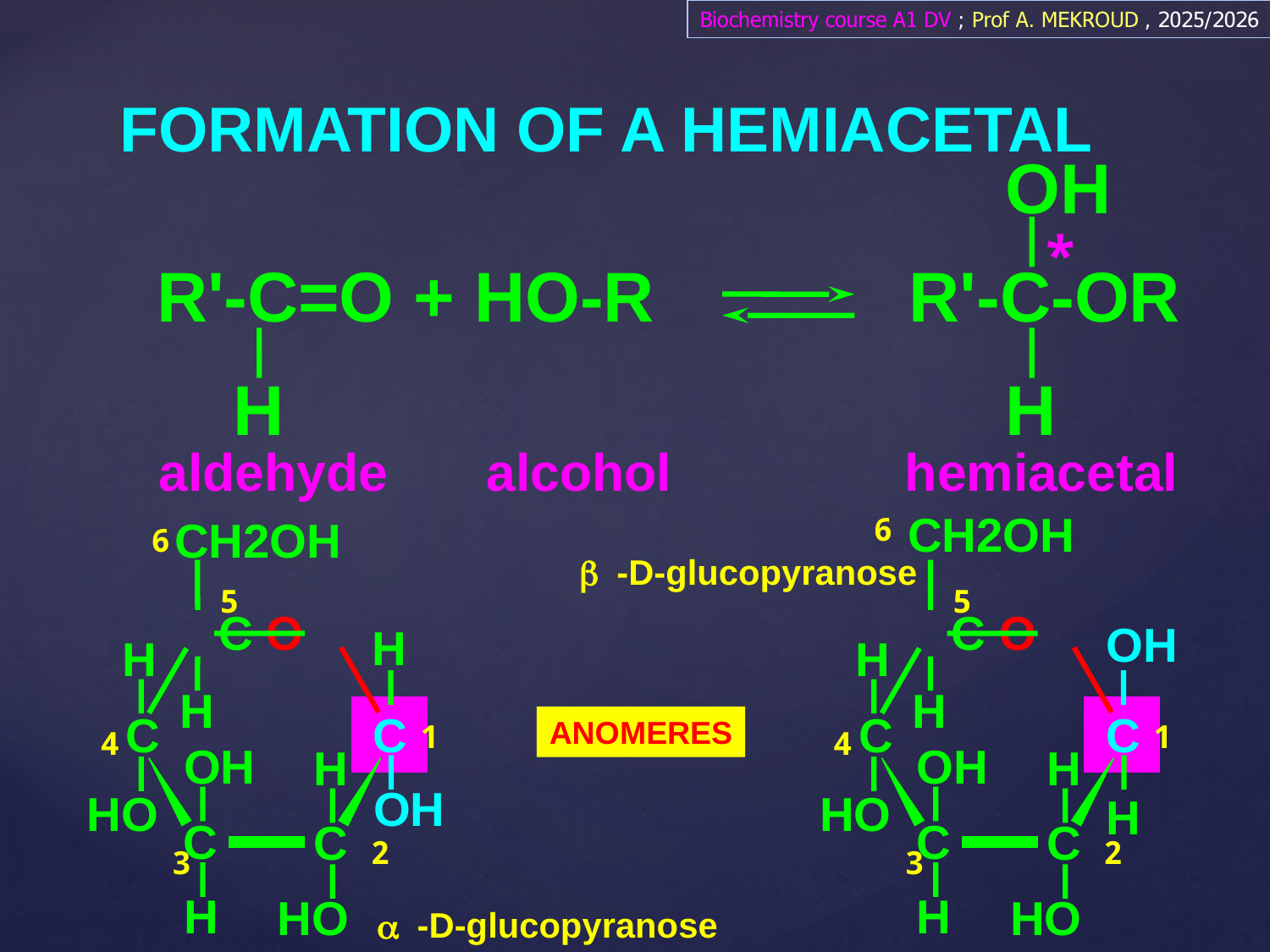

Biochemistry course A1 DV ; Prof A. MEKROUD , 2025/2026
FORMATION OF A HEMIACETAL
OH

R'-C-OR

H
hemiacetal
*
R'-C=O + HO-R

H
aldehyde
alcohol
CH2OH​​
6

5
C O
OH
H

H

C
C
1
4
OH
H

HO
H

C
C
2
3

H
HO
CH2OH​​
6

5
C O
H
H

H

C
C
1
4
OH
H

OH
HO

C
C
2
3

H
HO
β -D-glucopyranose
α -D-glucopyranose

ANOMERES